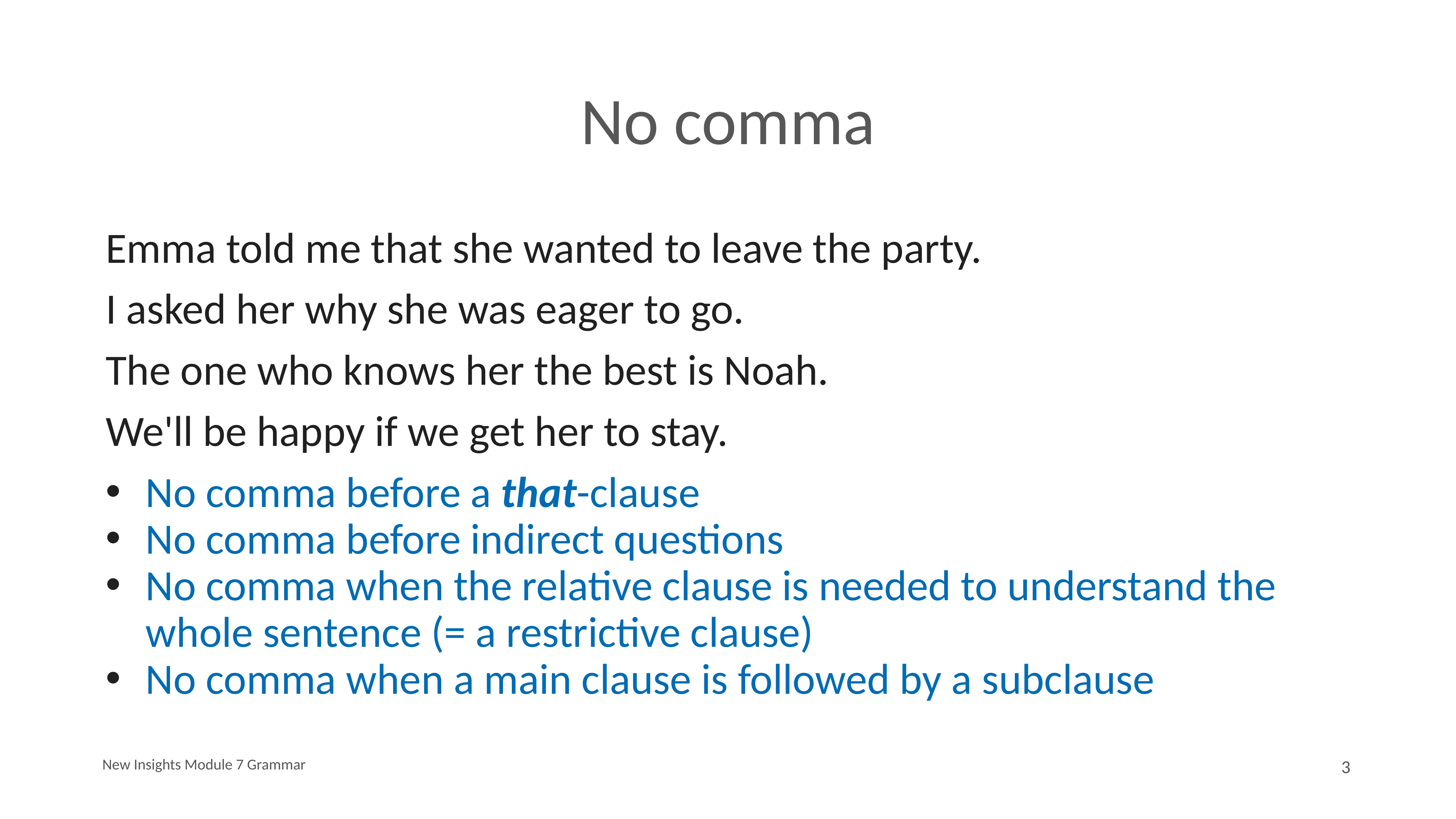

# No comma
Emma told me that she wanted to leave the party.
I asked her why she was eager to go.
The one who knows her the best is Noah.
We'll be happy if we get her to stay.
No comma before a that-clause
No comma before indirect questions
No comma when the relative clause is needed to understand the whole sentence (= a restrictive clause)
No comma when a main clause is followed by a subclause
New Insights Module 7 Grammar
3